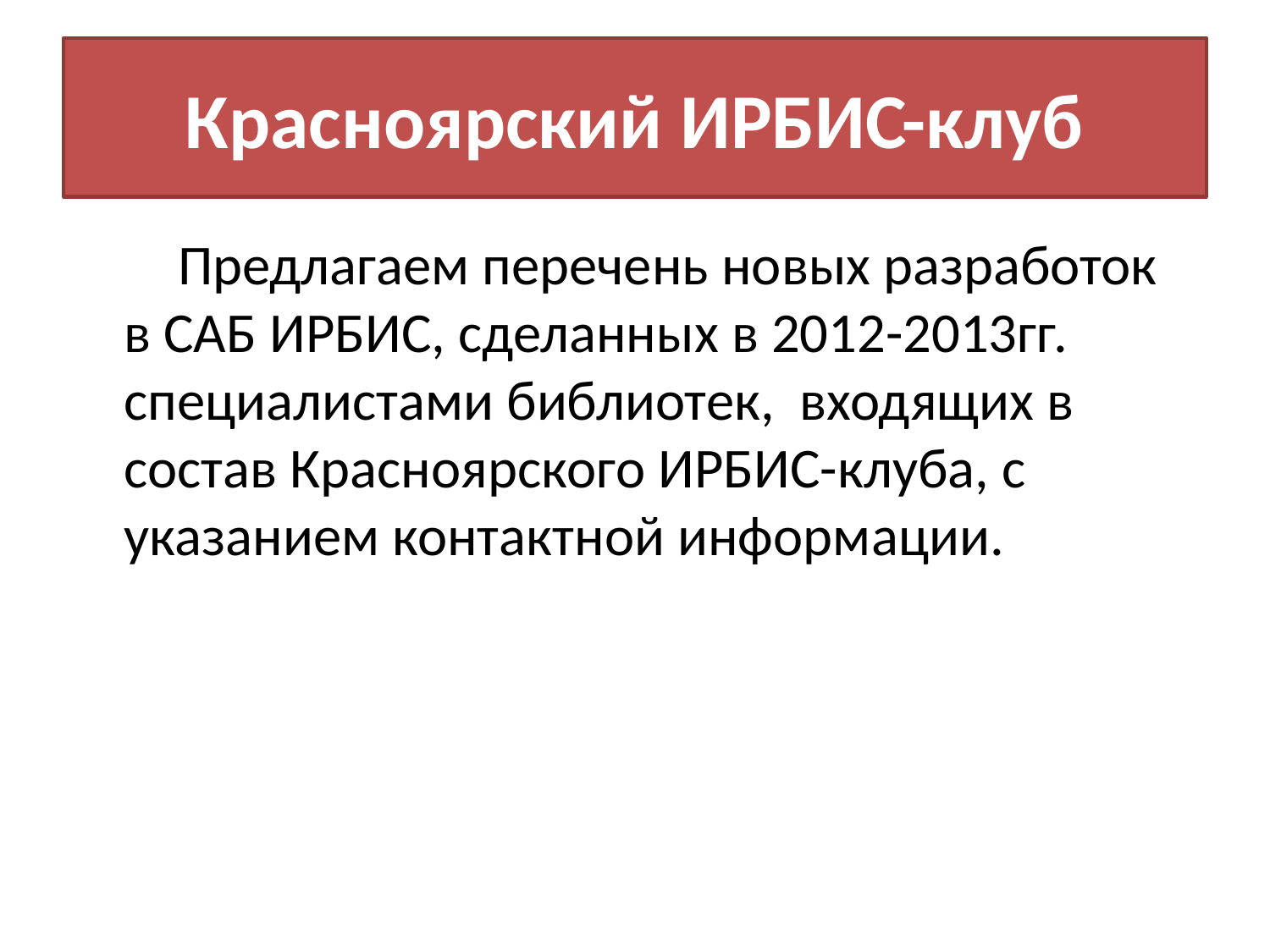

# Красноярский ИРБИС-клуб
        Предлагаем перечень новых разработок в САБ ИРБИС, сделанных в 2012-2013гг. специалистами библиотек,  входящих в состав Красноярского ИРБИС-клуба, с указанием контактной информации.